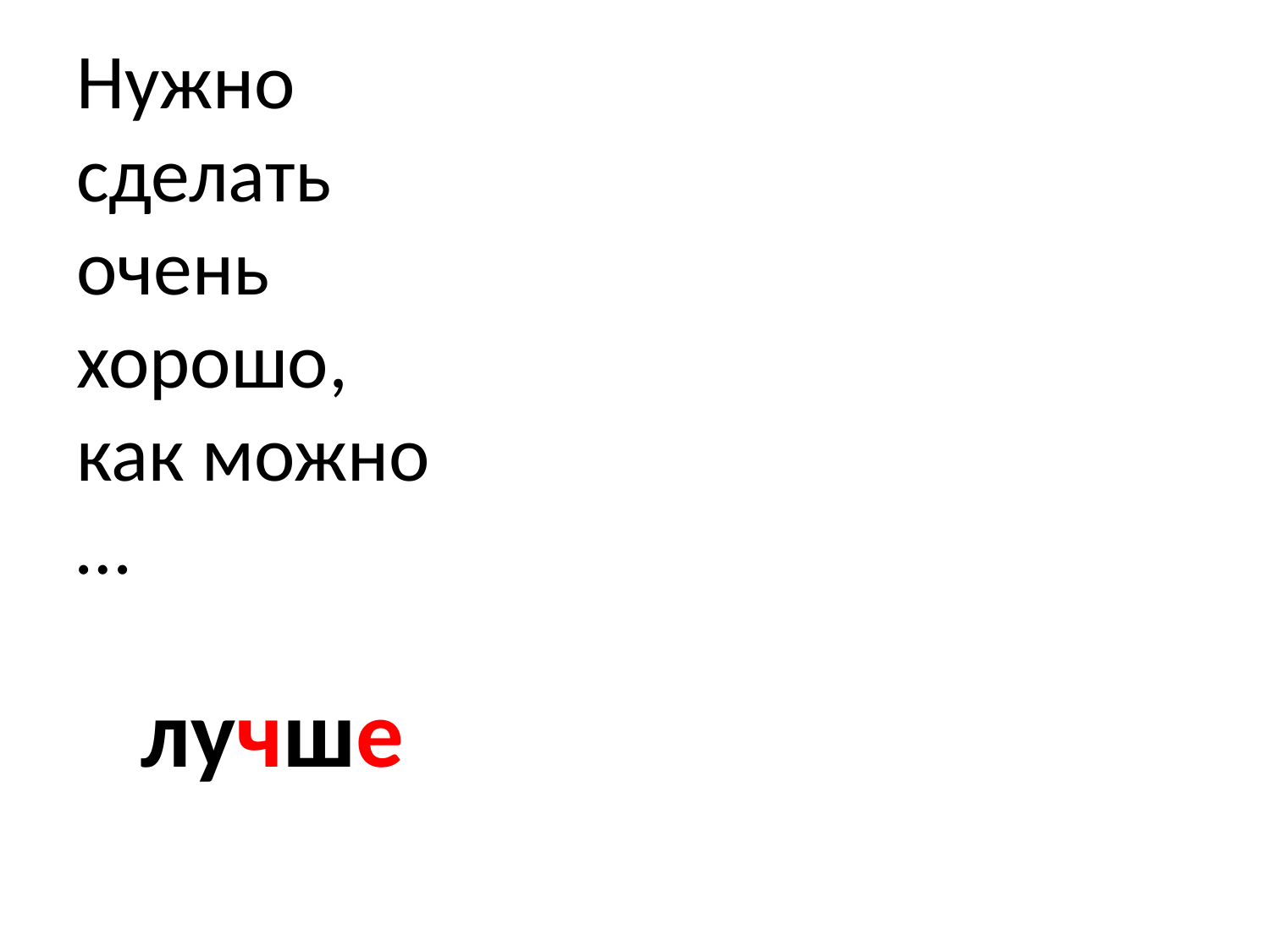

# Нужно сделать очень хорошо, как можно …
лучше